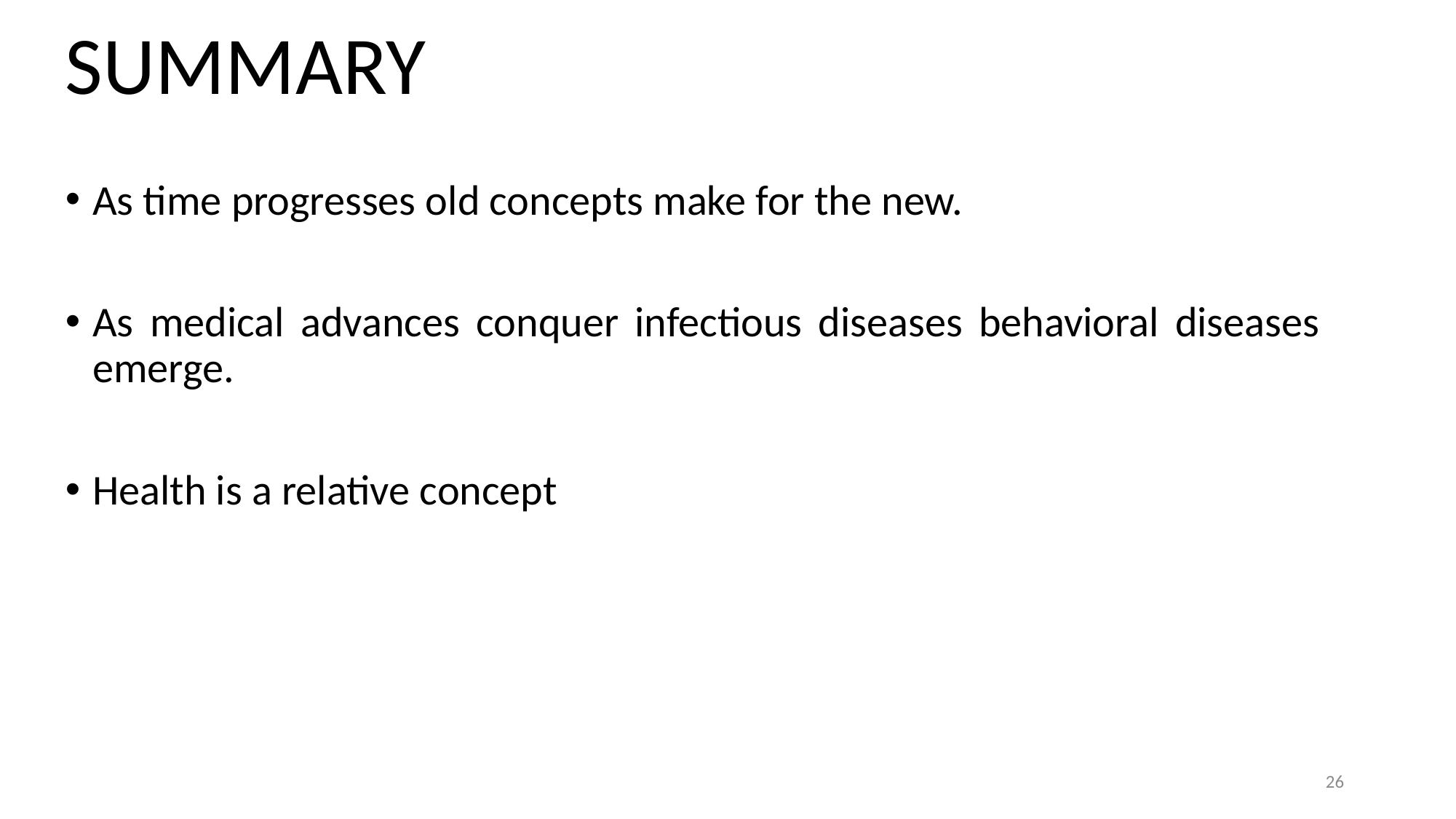

SUMMARY
As time progresses old concepts make for the new.

As medical advances conquer infectious diseases behavioral diseases emerge.

Health is a relative concept
26